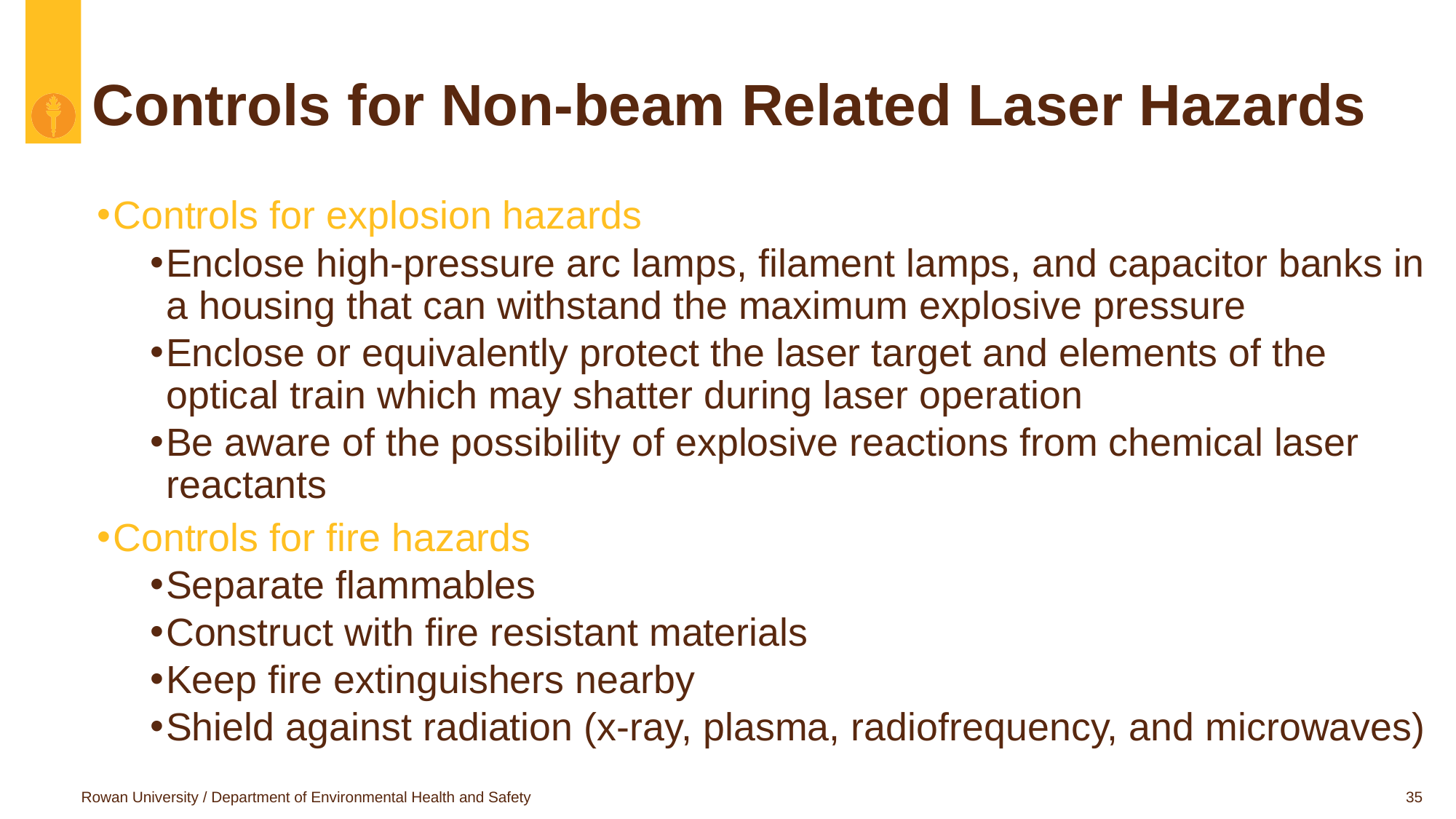

# Controls for Non-beam Related Laser Hazards
Controls for explosion hazards
Enclose high-pressure arc lamps, filament lamps, and capacitor banks in a housing that can withstand the maximum explosive pressure
Enclose or equivalently protect the laser target and elements of the optical train which may shatter during laser operation
Be aware of the possibility of explosive reactions from chemical laser reactants
Controls for fire hazards
Separate flammables
Construct with fire resistant materials
Keep fire extinguishers nearby
Shield against radiation (x-ray, plasma, radiofrequency, and microwaves)

Rowan University / Department of Environmental Health and Safety
35